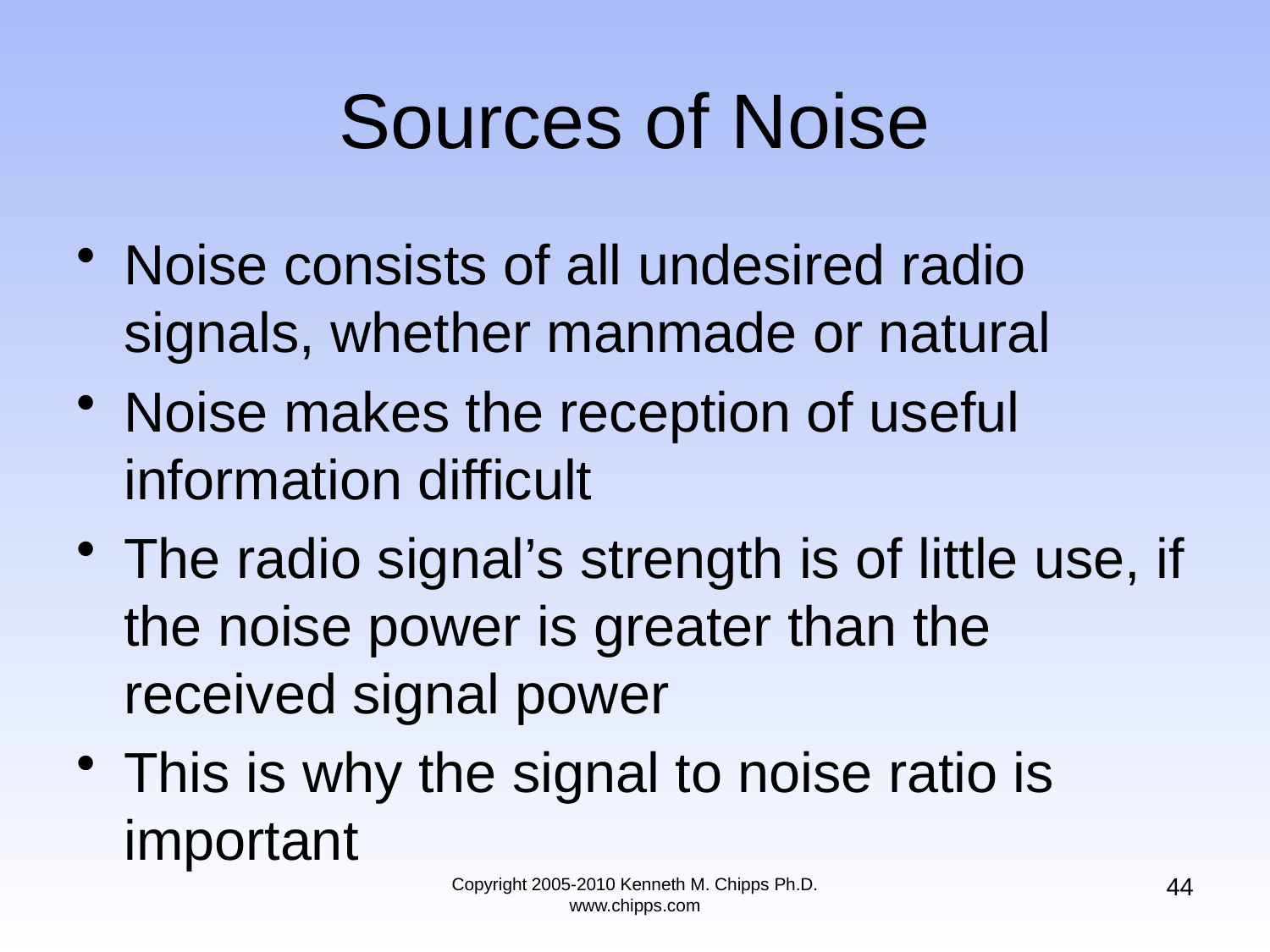

# Sources of Noise
Noise consists of all undesired radio signals, whether manmade or natural
Noise makes the reception of useful information difficult
The radio signal’s strength is of little use, if the noise power is greater than the received signal power
This is why the signal to noise ratio is important
44
Copyright 2005-2010 Kenneth M. Chipps Ph.D. www.chipps.com